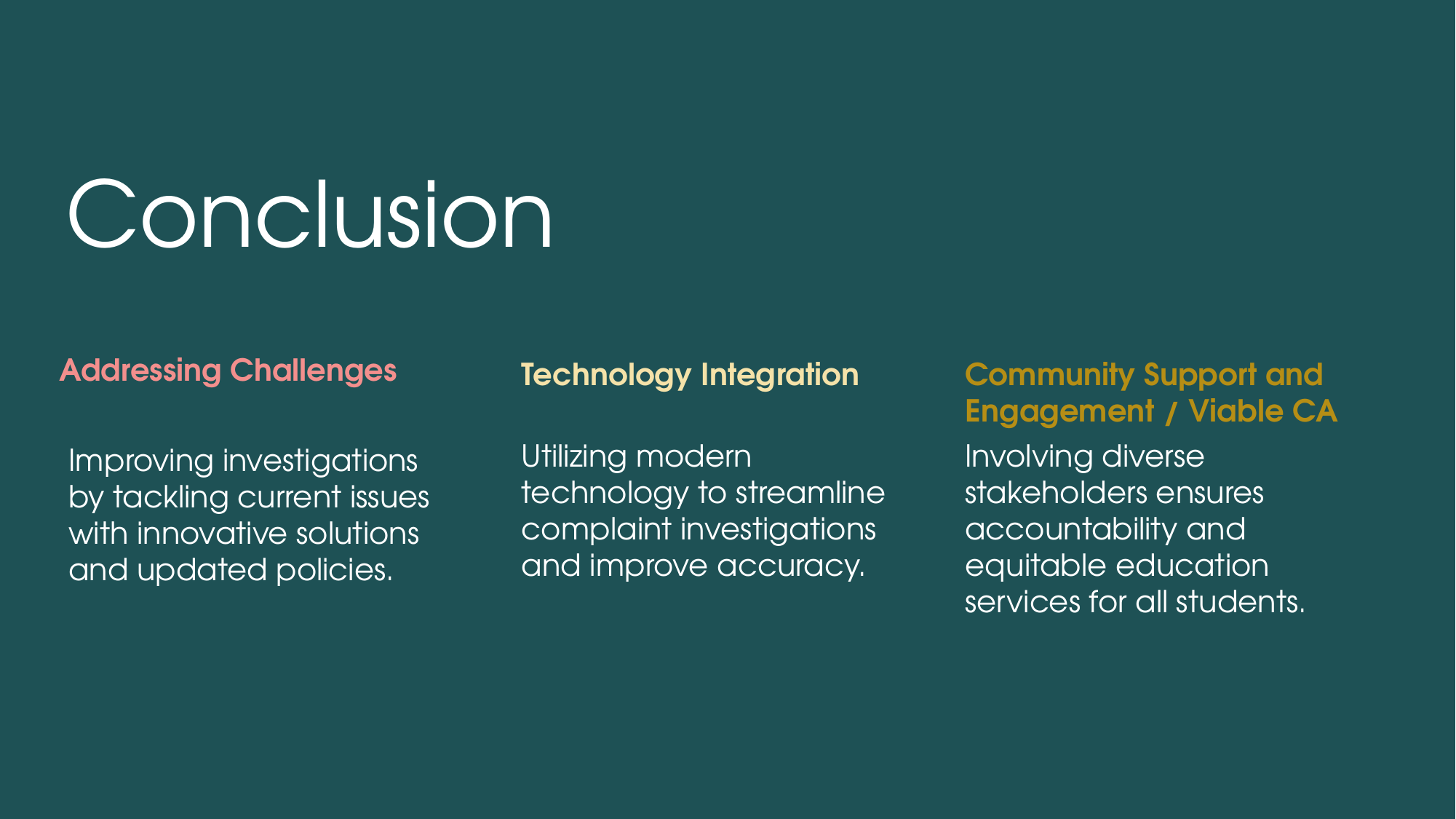

# Conclusion
Addressing Challenges
Improving investigations by tackling current issues with innovative solutions and updated policies.
Technology Integration
Utilizing modern technology to streamline complaint investigations and improve accuracy.
Community Support and Engagement / Viable CA
Involving diverse stakeholders ensures accountability and equitable education services for all students.